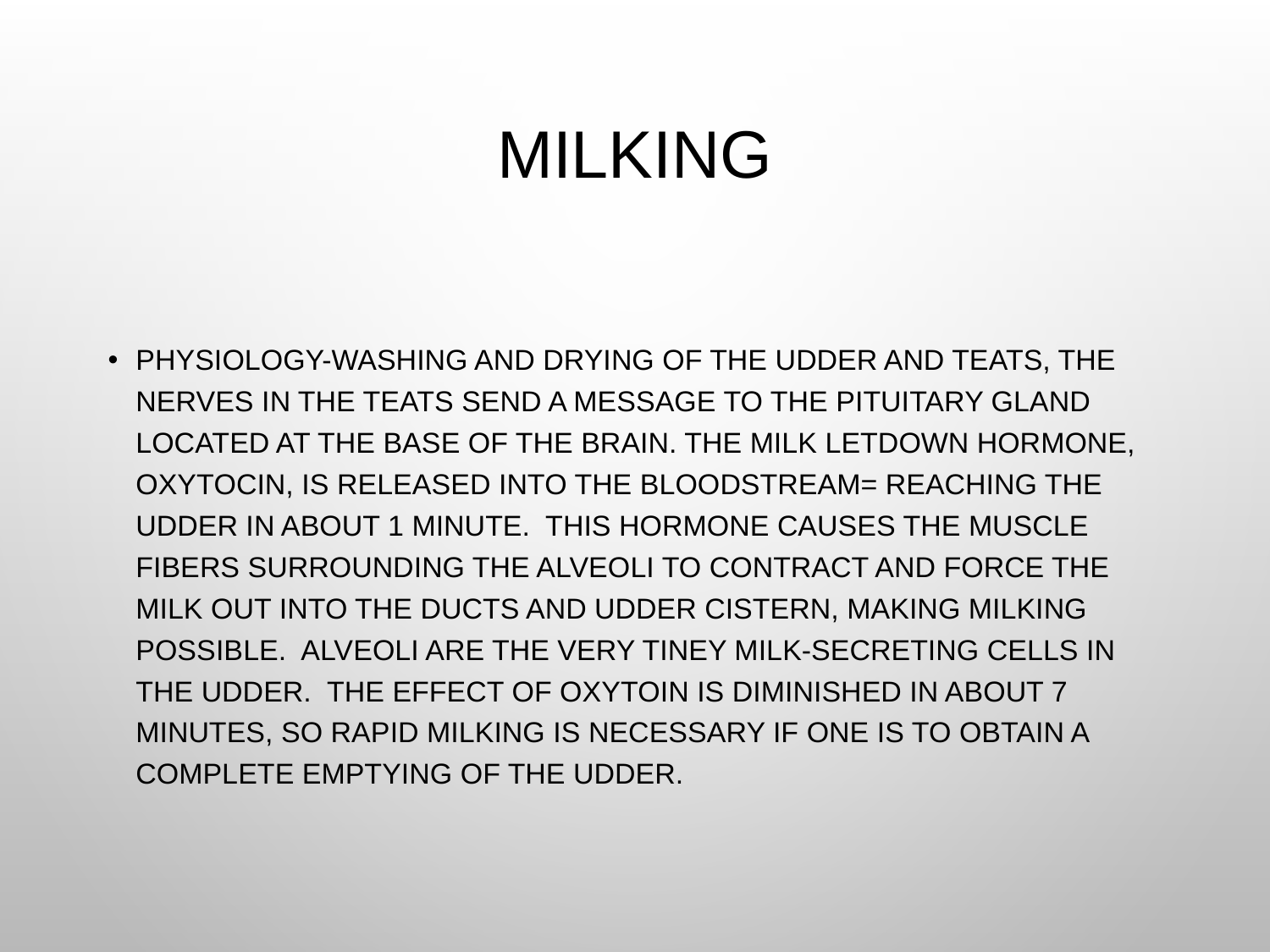

# Milking
Physiology-Washing and drying of the udder and teats, the nerves in the teats send a message to the pituitary gland located at the base of the brain. The milk letdown hormone, oxytocin, is released into the bloodstream= reaching the udder in about 1 minute.  This hormone causes the muscle fibers surrounding the alveoli to contract and force the milk out into the ducts and udder cistern, making milking possible.  Alveoli are the very tiney milk-secreting cells in the udder.  The effect of oxytoin is diminished in about 7 minutes, so rapid milking is necessary if one is to obtain a complete emptying of the udder.